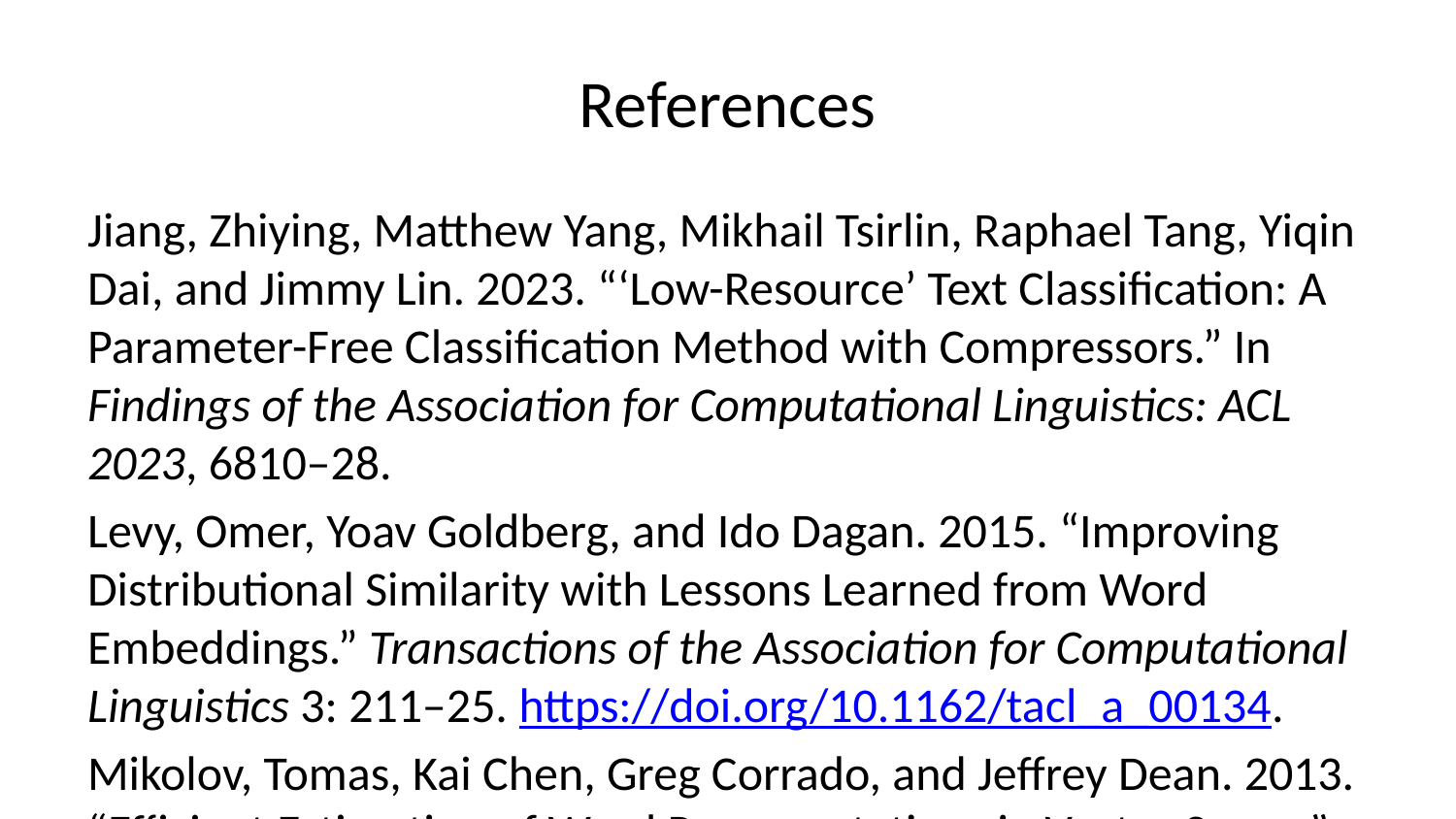

# References
Jiang, Zhiying, Matthew Yang, Mikhail Tsirlin, Raphael Tang, Yiqin Dai, and Jimmy Lin. 2023. “‘Low-Resource’ Text Classification: A Parameter-Free Classification Method with Compressors.” In Findings of the Association for Computational Linguistics: ACL 2023, 6810–28.
Levy, Omer, Yoav Goldberg, and Ido Dagan. 2015. “Improving Distributional Similarity with Lessons Learned from Word Embeddings.” Transactions of the Association for Computational Linguistics 3: 211–25. https://doi.org/10.1162/tacl_a_00134.
Mikolov, Tomas, Kai Chen, Greg Corrado, and Jeffrey Dean. 2013. “Efficient Estimation of Word Representations in Vector Space.” https://arxiv.org/abs/1301.3781.
Pennington, Jeffrey, Richard Socher, and Christopher Manning. 2014. “GloVe: Global Vectors for Word Representation.” In Proceedings of the 2014 Conference on Empirical Methods in Natural Language Processing (EMNLP), 1532–43. Doha, Qatar: Association for Computational Linguistics. https://doi.org/10.3115/v1/D14-1162.
Wolpert, David H. 1996. “The Lack of A Priori Distinctions Between Learning Algorithms.” Neural Computation 8 (7): 1341–90. https://doi.org/10.1162/neco.1996.8.7.1341.